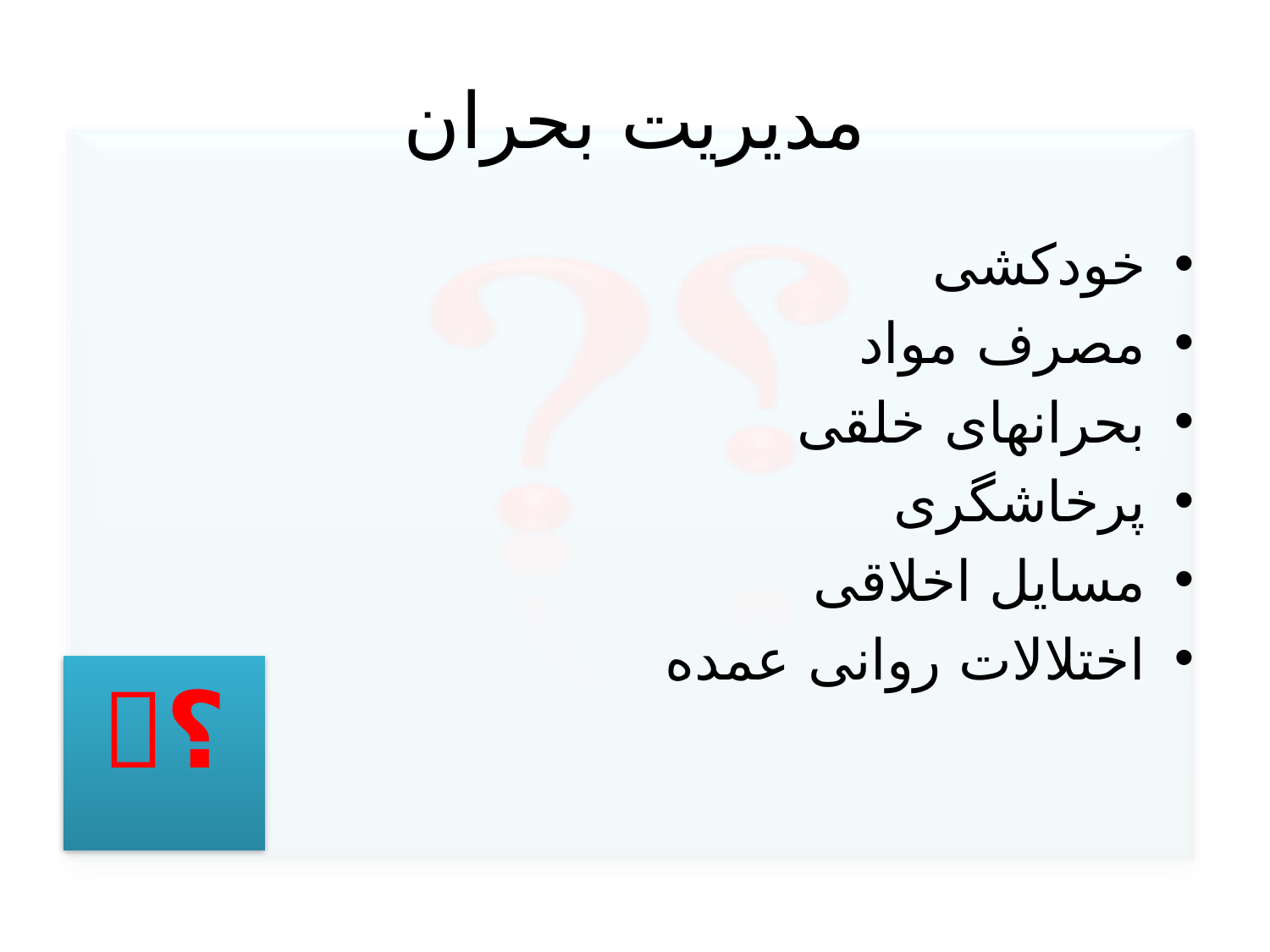

# مدیریت بحران
خودکشی
مصرف مواد
بحرانهای خلقی
پرخاشگری
مسایل اخلاقی
اختلالات روانی عمده

؟?